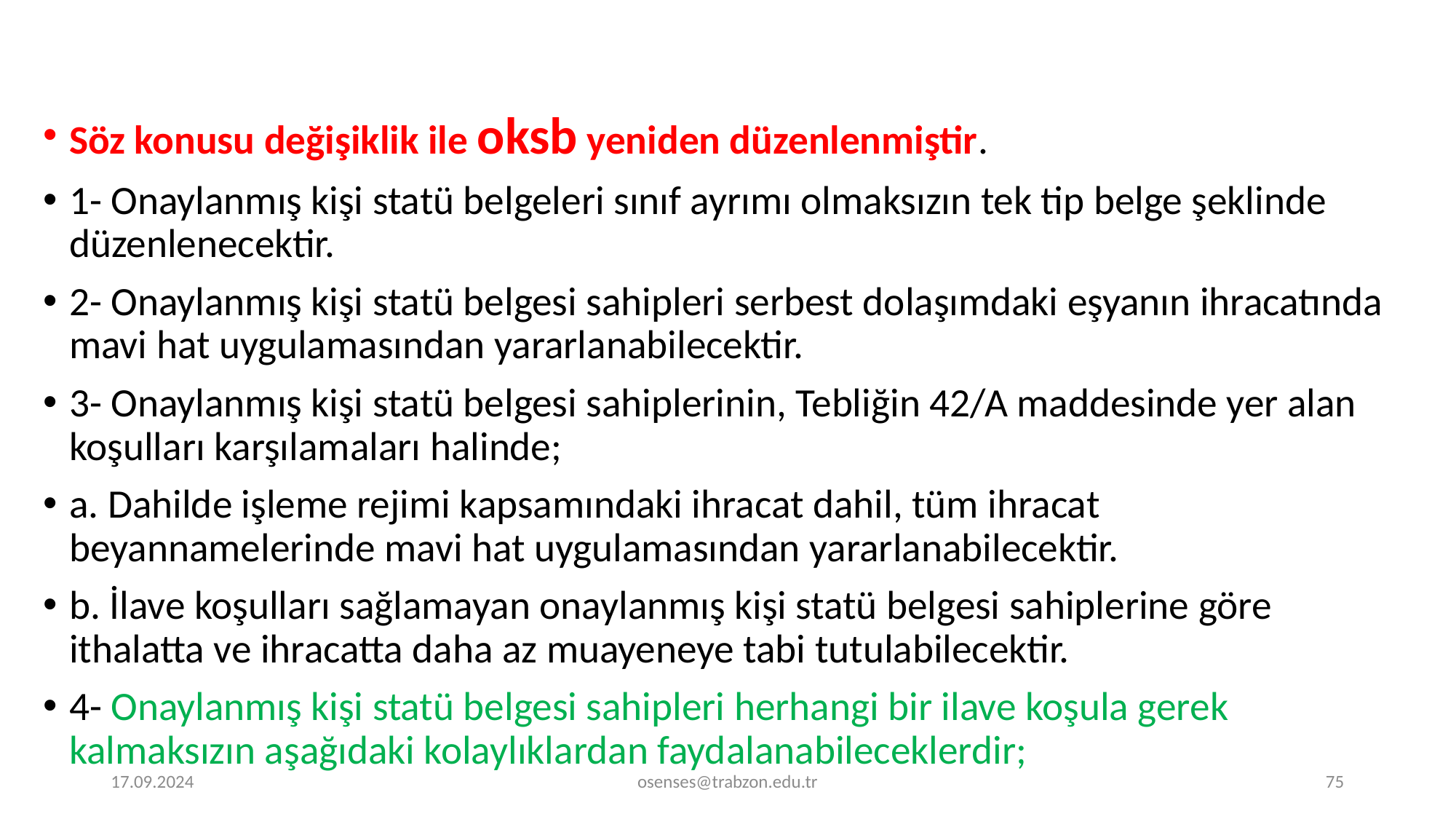

Söz konusu değişiklik ile oksb yeniden düzenlenmiştir.
1- Onaylanmış kişi statü belgeleri sınıf ayrımı olmaksızın tek tip belge şeklinde düzenlenecektir.
2- Onaylanmış kişi statü belgesi sahipleri serbest dolaşımdaki eşyanın ihracatında mavi hat uygulamasından yararlanabilecektir.
3- Onaylanmış kişi statü belgesi sahiplerinin, Tebliğin 42/A maddesinde yer alan koşulları karşılamaları halinde;
a. Dahilde işleme rejimi kapsamındaki ihracat dahil, tüm ihracat beyannamelerinde mavi hat uygulamasından yararlanabilecektir.
b. İlave koşulları sağlamayan onaylanmış kişi statü belgesi sahiplerine göre ithalatta ve ihracatta daha az muayeneye tabi tutulabilecektir.
4- Onaylanmış kişi statü belgesi sahipleri herhangi bir ilave koşula gerek kalmaksızın aşağıdaki kolaylıklardan faydalanabileceklerdir;

17.09.2024
osenses@trabzon.edu.tr
75